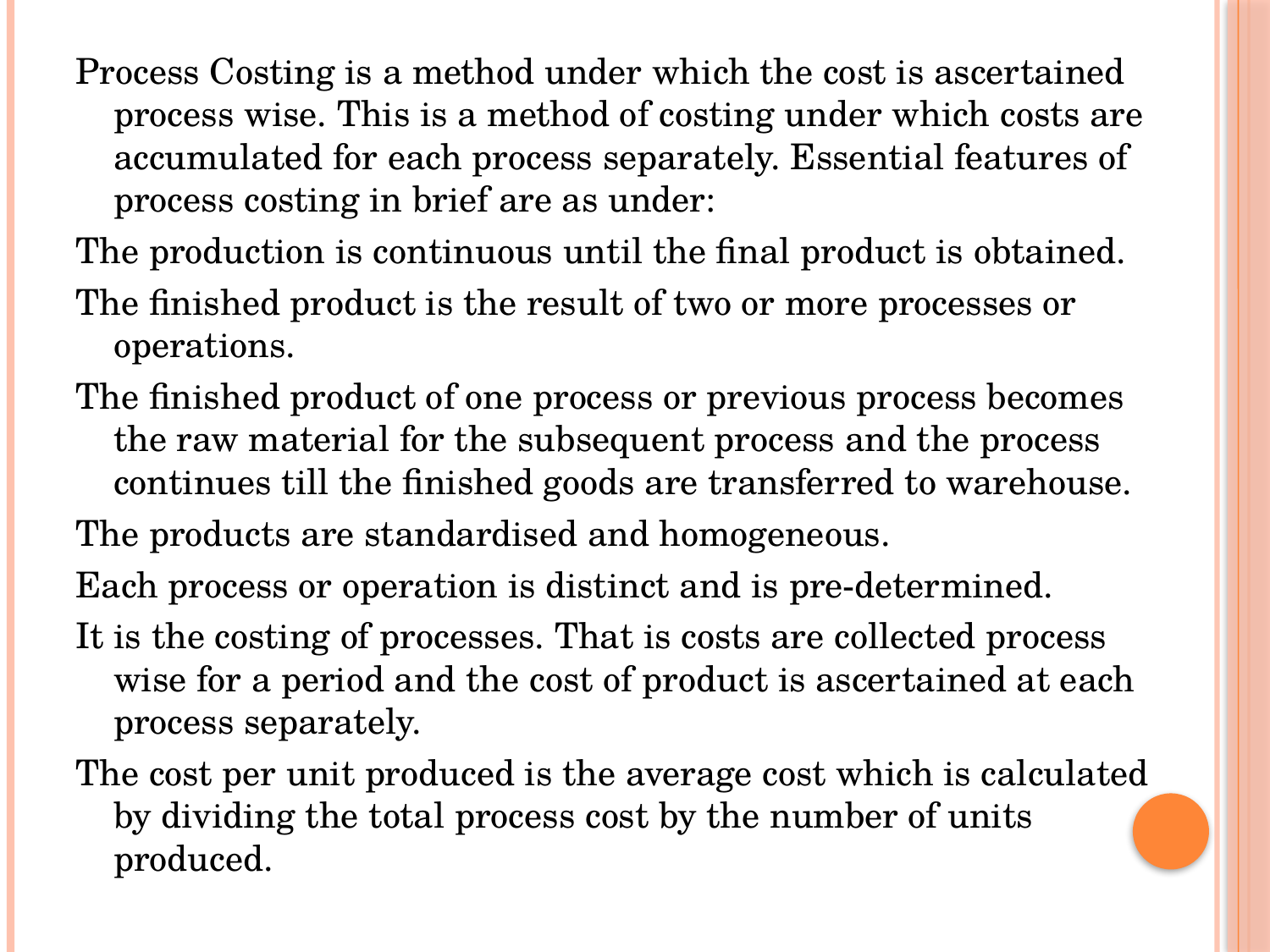

Process Costing is a method under which the cost is ascertained process wise. This is a method of costing under which costs are accumulated for each process separately. Essential features of process costing in brief are as under:
The production is continuous until the final product is obtained.
The finished product is the result of two or more processes or operations.
The finished product of one process or previous process becomes the raw material for the subsequent process and the process continues till the finished goods are transferred to warehouse.
The products are standardised and homogeneous.
Each process or operation is distinct and is pre-determined.
It is the costing of processes. That is costs are collected process wise for a period and the cost of product is ascertained at each process separately.
The cost per unit produced is the average cost which is calculated by dividing the total process cost by the number of units produced.